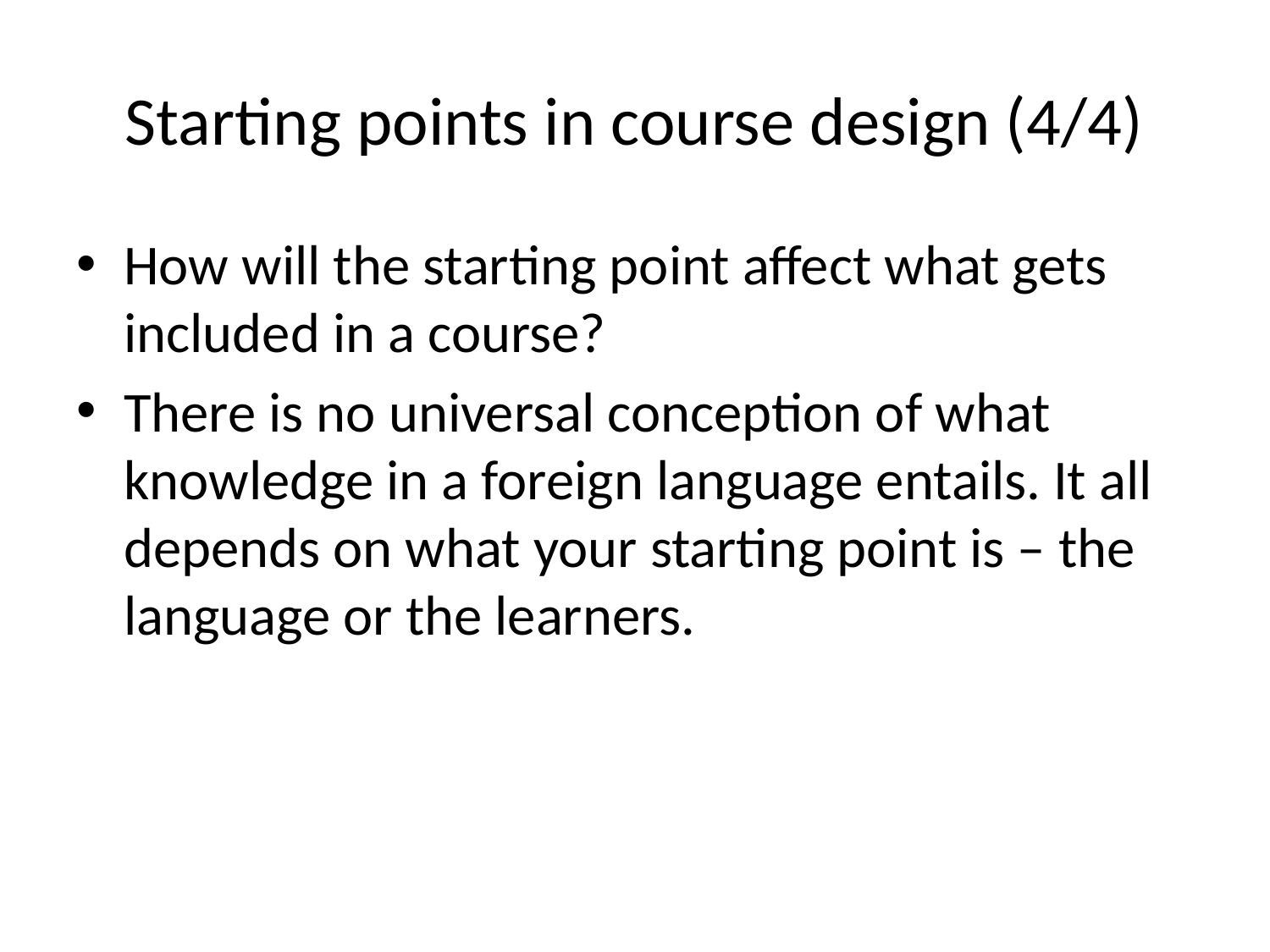

# Starting points in course design (4/4)
How will the starting point affect what gets included in a course?
There is no universal conception of what knowledge in a foreign language entails. It all depends on what your starting point is – the language or the learners.